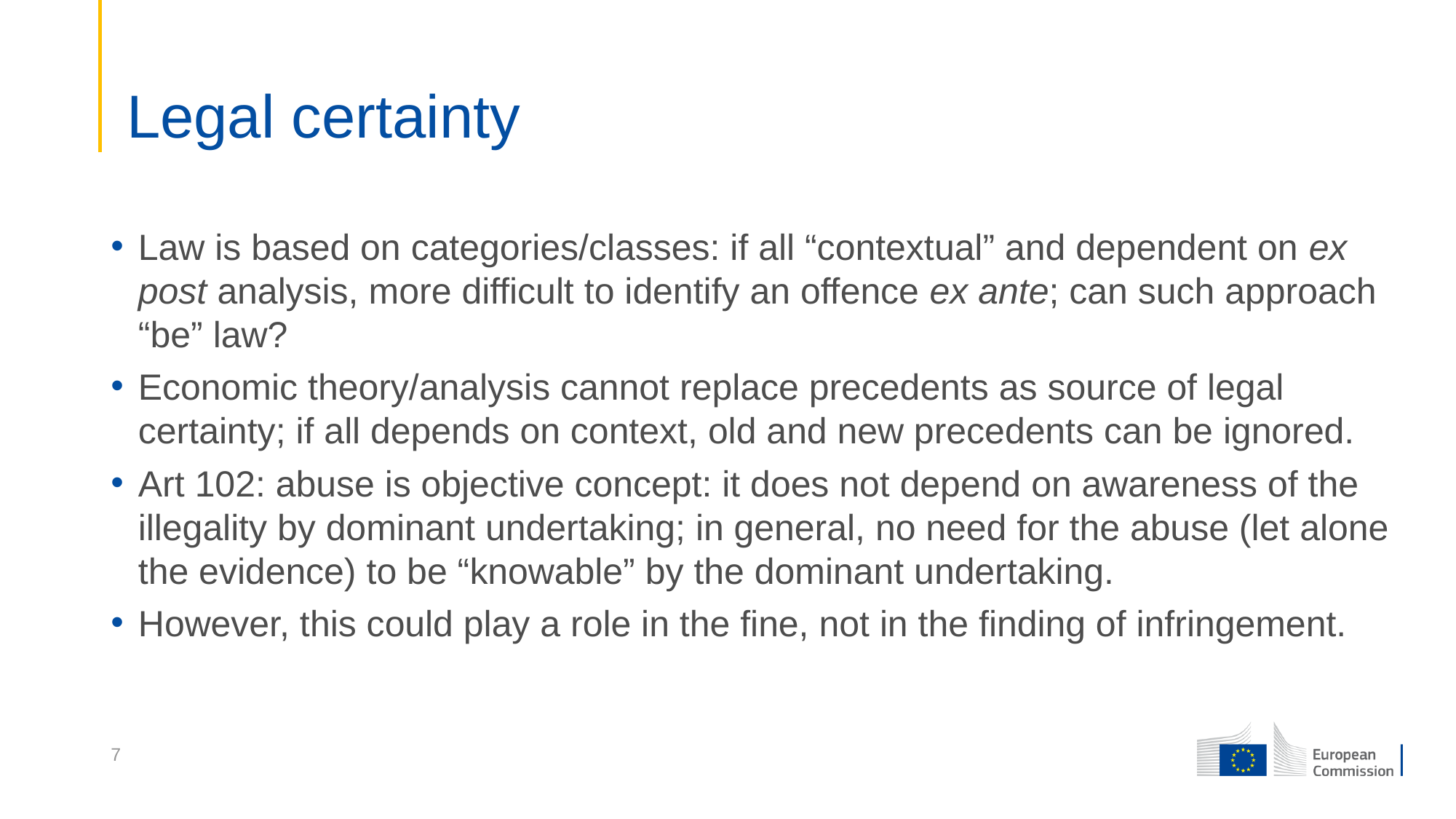

# Legal certainty
Law is based on categories/classes: if all “contextual” and dependent on ex post analysis, more difficult to identify an offence ex ante; can such approach “be” law?
Economic theory/analysis cannot replace precedents as source of legal certainty; if all depends on context, old and new precedents can be ignored.
Art 102: abuse is objective concept: it does not depend on awareness of the illegality by dominant undertaking; in general, no need for the abuse (let alone the evidence) to be “knowable” by the dominant undertaking.
However, this could play a role in the fine, not in the finding of infringement.

7